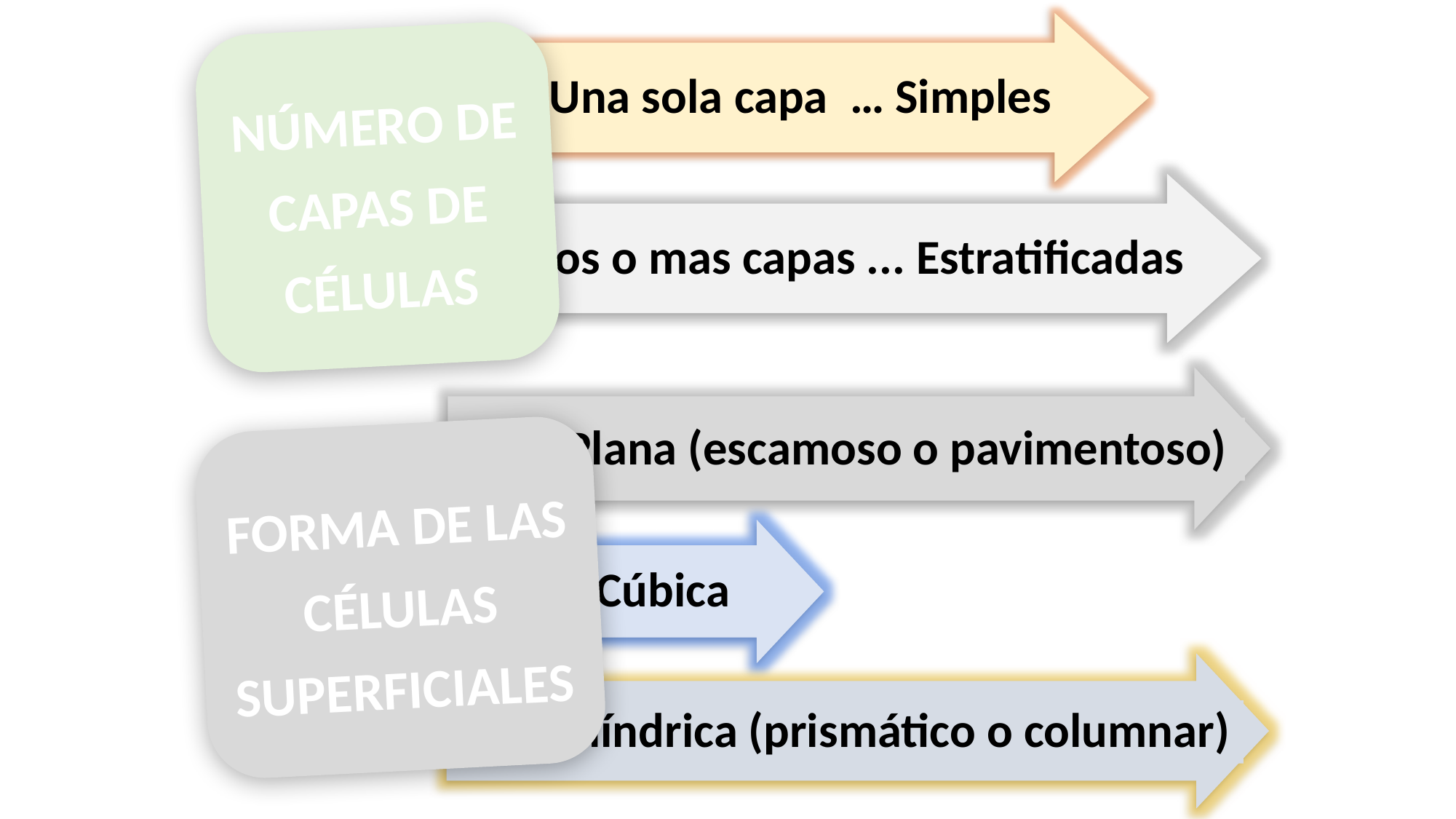

Una sola capa  … Simples
NÚMERO DE CAPAS DE CÉLULAS
Dos o mas capas ... Estratificadas

Plana (escamoso o pavimentoso)
FORMA DE LAS CÉLULAS SUPERFICIALES
Cúbica

Cilíndrica (prismático o columnar)